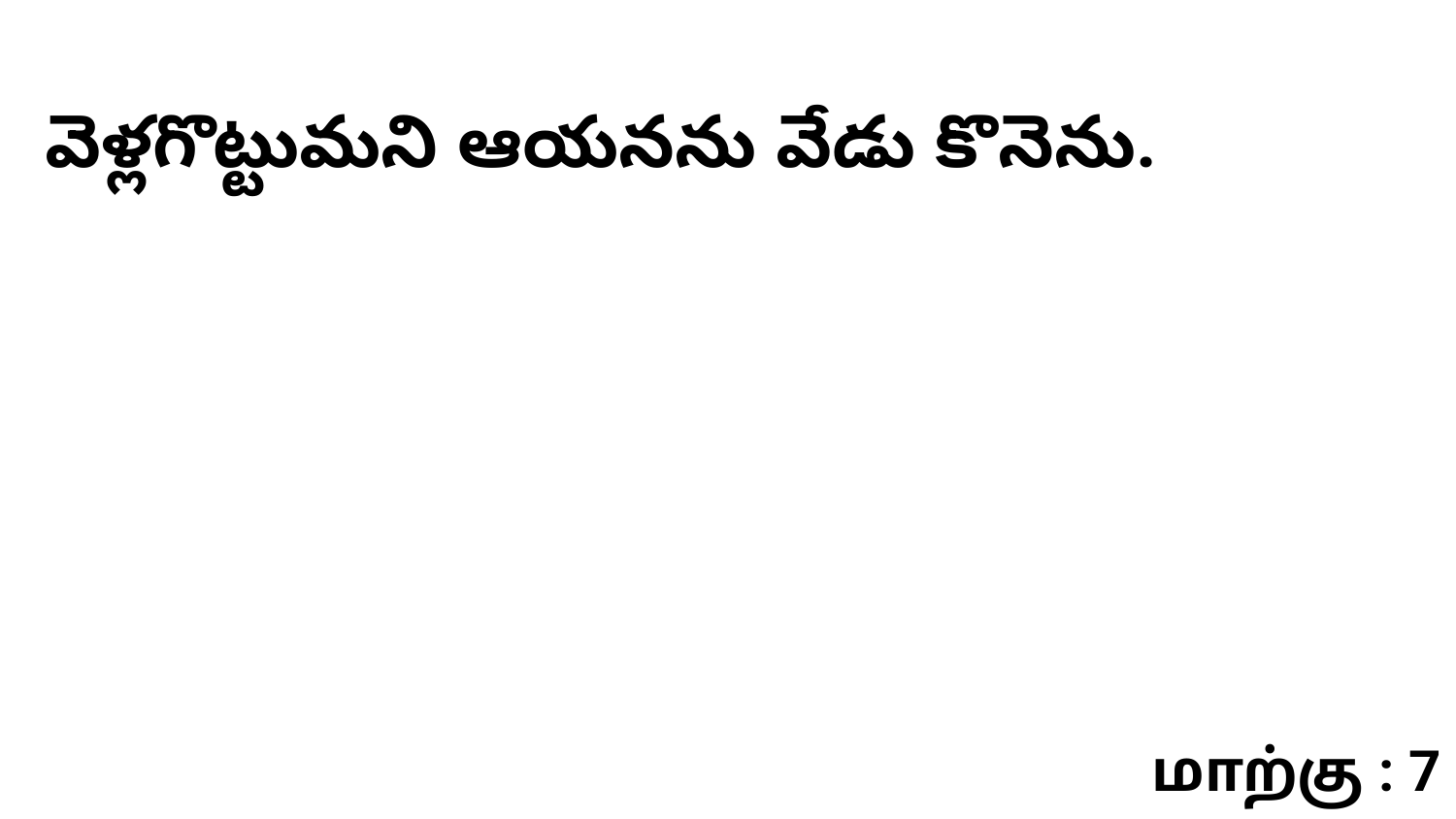

వెళ్లగొట్టుమని ఆయనను వేడు కొనెను.
மாற்கு : 7